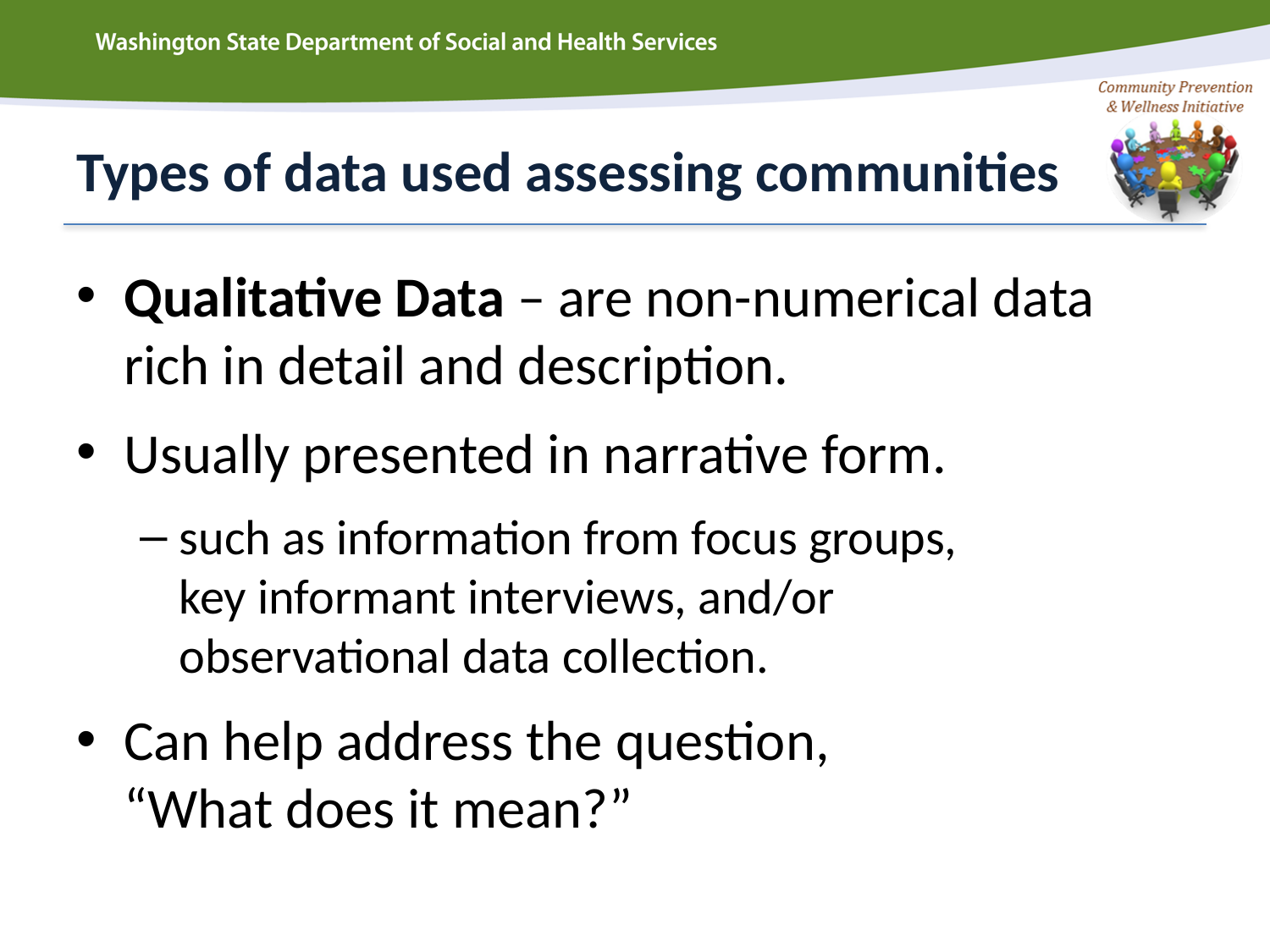

# Types of data used assessing communities
Qualitative Data – are non-numerical data rich in detail and description.
Usually presented in narrative form.
such as information from focus groups,
key informant interviews, and/or
observational data collection.
Can help address the question,
“What does it mean?”